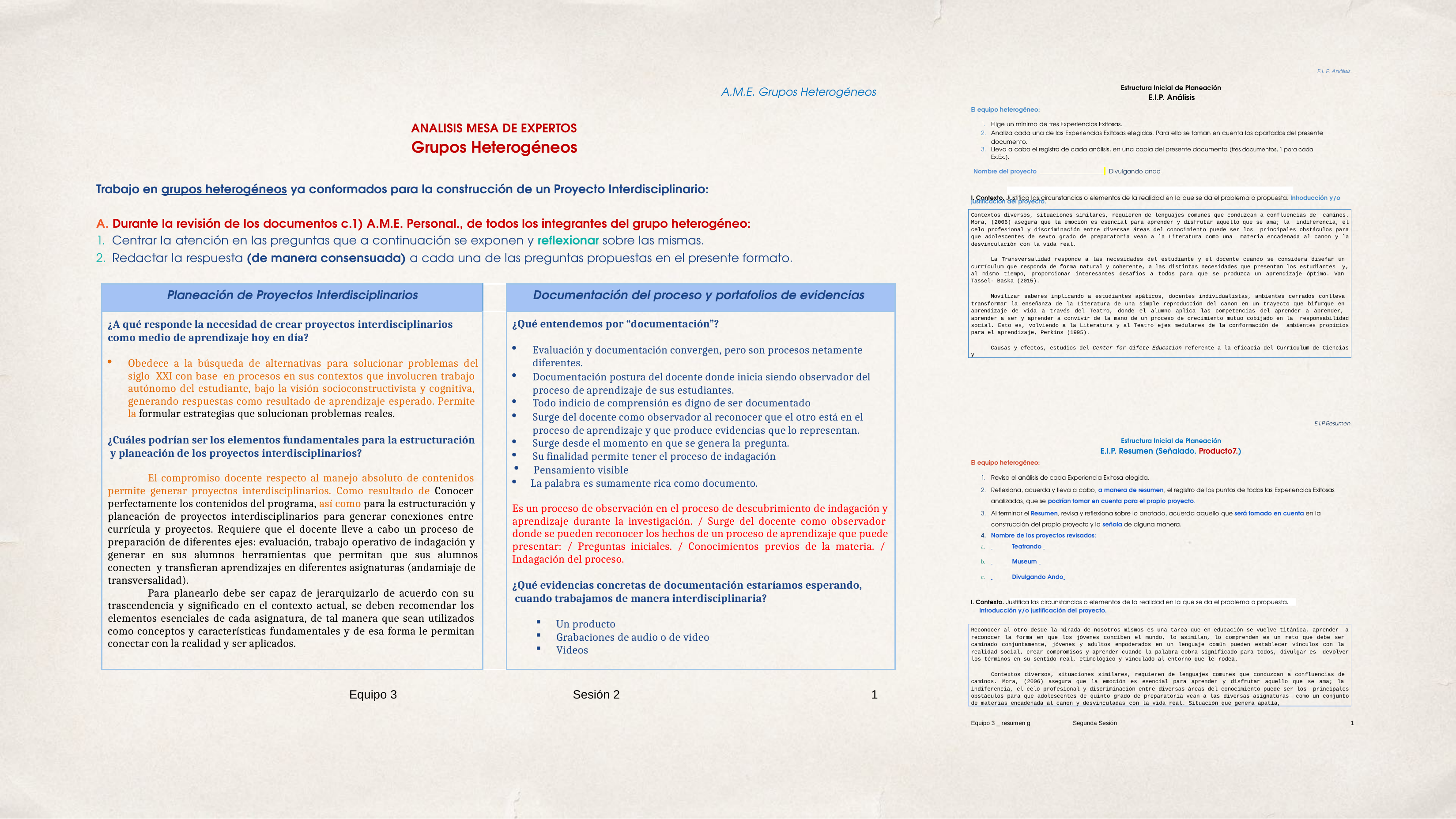

E.I. P. Análisis.
Estructura Inicial de Planeación
E.I.P. Análisis
A.M.E. Grupos Heterogéneos
El equipo heterogéneo:
ANALISIS MESA DE EXPERTOS
Grupos Heterogéneos
Elige un mínimo de tres Experiencias Exitosas.
Analiza cada una de las Experiencias Exitosas elegidas. Para ello se toman en cuenta los apartados del presente  documento.
Lleva a cabo el registro de cada análisis, en una copia del presente documento (tres documentos, 1 para cada Ex.Ex.).
Nombre del proyecto	Divulgando ando

I. Contexto. Justifica las circunstancias o elementos de la realidad en la que se da el problema o propuesta. Introducción y/o

Trabajo en grupos heterogéneos ya conformados para la construcción de un Proyecto Interdisciplinario:

justificación del proyecto.
Contextos diversos, situaciones similares, requieren de lenguajes comunes que conduzcan a confluencias de  caminos. Mora, (2006) asegura que la emoción es esencial para aprender y disfrutar aquello que se ama; la  indiferencia, el celo profesional y discriminación entre diversas áreas del conocimiento puede ser los  principales obstáculos para que adolescentes de sexto grado de preparatoria vean a la Literatura como una  materia encadenada al canon y la desvinculación con la vida real.

La Transversalidad responde a las necesidades del estudiante y el docente cuando se considera diseñar un  currículum que responda de forma natural y coherente, a las distintas necesidades que presentan los estudiantes  y, al mismo tiempo, proporcionar interesantes desafíos a todos para que se produzca un aprendizaje óptimo. Van  Tassel- Baska (2015).

Movilizar saberes implicando a estudiantes apáticos, docentes individualistas, ambientes cerrados conlleva  transformar la enseñanza de la Literatura de una simple reproducción del canon en un trayecto que bifurque en  aprendizaje de vida a través del Teatro, donde el alumno aplica las competencias del aprender a aprender,  aprender a ser y aprender a convivir de la mano de un proceso de crecimiento mutuo cobijado en la  responsabilidad social. Esto es, volviendo a la Literatura y al Teatro ejes medulares de la conformación de  ambientes propicios para el aprendizaje, Perkins (1995).

Causas y efectos, estudios del Center for Gifete Education referente a la eficacia del Currículum de Ciencias y
A. Durante la revisión de los documentos c.1) A.M.E. Personal., de todos los integrantes del grupo heterogéneo:
Centrar la atención en las preguntas que a continuación se exponen y reflexionar sobre las mismas.
Redactar la respuesta (de manera consensuada) a cada una de las preguntas propuestas en el presente formato.
| Planeación de Proyectos Interdisciplinarios |  | Documentación del proceso y portafolios de evidencias |
| --- | --- | --- |
| ¿A qué responde la necesidad de crear proyectos interdisciplinarios como medio de aprendizaje hoy en día? Obedece a la búsqueda de alternativas para solucionar problemas del siglo XXI con base en procesos en sus contextos que involucren trabajo autónomo del estudiante, bajo la visión socioconstructivista y cognitiva, generando respuestas como resultado de aprendizaje esperado. Permite la formular estrategias que solucionan problemas reales. ¿Cuáles podrían ser los elementos fundamentales para la estructuración y planeación de los proyectos interdisciplinarios? El compromiso docente respecto al manejo absoluto de contenidos permite generar proyectos interdisciplinarios. Como resultado de Conocer perfectamente los contenidos del programa, así como para la estructuración y planeación de proyectos interdisciplinarios para generar conexiones entre currícula y proyectos. Requiere que el docente lleve a cabo un proceso de preparación de diferentes ejes: evaluación, trabajo operativo de indagación y generar en sus alumnos herramientas que permitan que sus alumnos conecten y transfieran aprendizajes en diferentes asignaturas (andamiaje de transversalidad). Para planearlo debe ser capaz de jerarquizarlo de acuerdo con su trascendencia y significado en el contexto actual, se deben recomendar los elementos esenciales de cada asignatura, de tal manera que sean utilizados como conceptos y características fundamentales y de esa forma le permitan conectar con la realidad y ser aplicados. |  | ¿Qué entendemos por “documentación”? Evaluación y documentación convergen, pero son procesos netamente diferentes. Documentación postura del docente donde inicia siendo observador del proceso de aprendizaje de sus estudiantes. Todo indicio de comprensión es digno de ser documentado Surge del docente como observador al reconocer que el otro está en el proceso de aprendizaje y que produce evidencias que lo representan. Surge desde el momento en que se genera la pregunta. Su finalidad permite tener el proceso de indagación Pensamiento visible La palabra es sumamente rica como documento. Es un proceso de observación en el proceso de descubrimiento de indagación y aprendizaje durante la investigación. / Surge del docente como observador donde se pueden reconocer los hechos de un proceso de aprendizaje que puede presentar: / Preguntas iniciales. / Conocimientos previos de la materia. / Indagación del proceso. ¿Qué evidencias concretas de documentación estaríamos esperando, cuando trabajamos de manera interdisciplinaria? Un producto Grabaciones de audio o de video Videos |
E.I.P.Resumen.
Estructura Inicial de Planeación
E.I.P. Resumen (Señalado. Producto7.)
El equipo heterogéneo:

Revisa el análisis de cada Experiencia Exitosa elegida.
Reflexiona, acuerda y lleva a cabo, a manera de resumen, el registro de los puntos de todas las Experiencias Exitosas  analizadas, que se podrían tomar en cuenta para el propio proyecto.
Al terminar el Resumen, revisa y reflexiona sobre lo anotado, acuerda aquello que será tomado en cuenta en la  construcción del propio proyecto y lo señala de alguna manera.
Nombre de los proyectos revisados:
 	Teatrando

 	Museum

 	Divulgando Ando
I. Contexto. Justifica las circunstancias o elementos de la realidad en la que se da el problema o propuesta.
Introducción y/o justificación del proyecto.

Reconocer al otro desde la mirada de nosotros mismos es una tarea que en educación se vuelve titánica, aprender  a reconocer la forma en que los jóvenes conciben el mundo, lo asimilan, lo comprenden es un reto que debe ser  caminado conjuntamente, jóvenes y adultos empoderados en un lenguaje común pueden establecer vínculos con la  realidad social, crear compromisos y aprender cuando la palabra cobra significado para todos, divulgar es  devolver los términos en su sentido real, etimológico y vinculado al entorno que le rodea.

Contextos diversos, situaciones similares, requieren de lenguajes comunes que conduzcan a confluencias de  caminos. Mora, (2006) asegura que la emoción es esencial para aprender y disfrutar aquello que se ama; la  indiferencia, el celo profesional y discriminación entre diversas áreas del conocimiento puede ser los  principales obstáculos para que adolescentes de quinto grado de preparatoria vean a las diversas asignaturas  como un conjunto de materias encadenada al canon y desvinculadas con la vida real. Situación que genera apatía,
Equipo 3
Sesión 2
1
Equipo 3 _ resumen g	Segunda Sesión	1